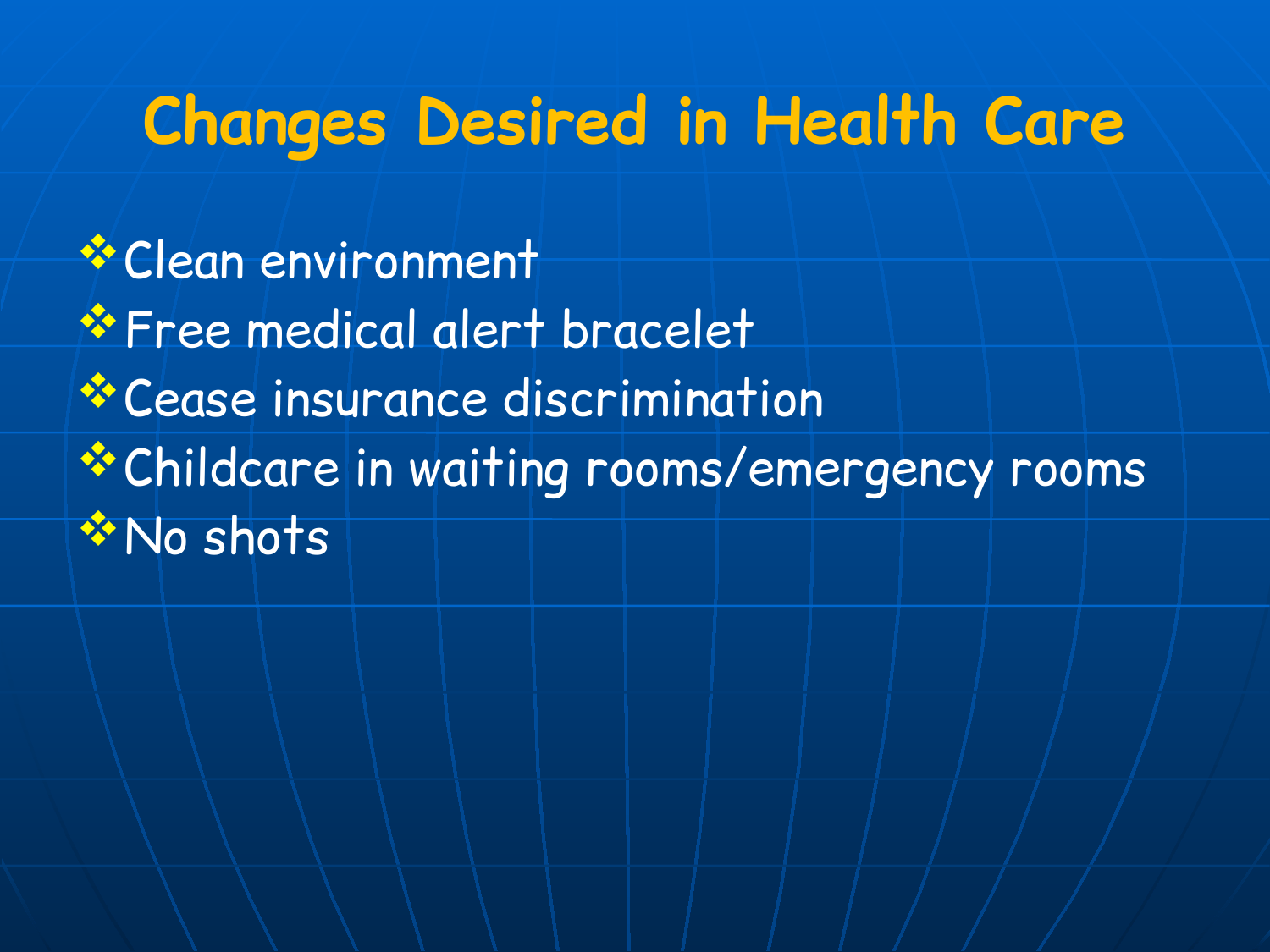

# Changes Desired in Health Care
Clean environment
Free medical alert bracelet
Cease insurance discrimination
Childcare in waiting rooms/emergency rooms
No shots